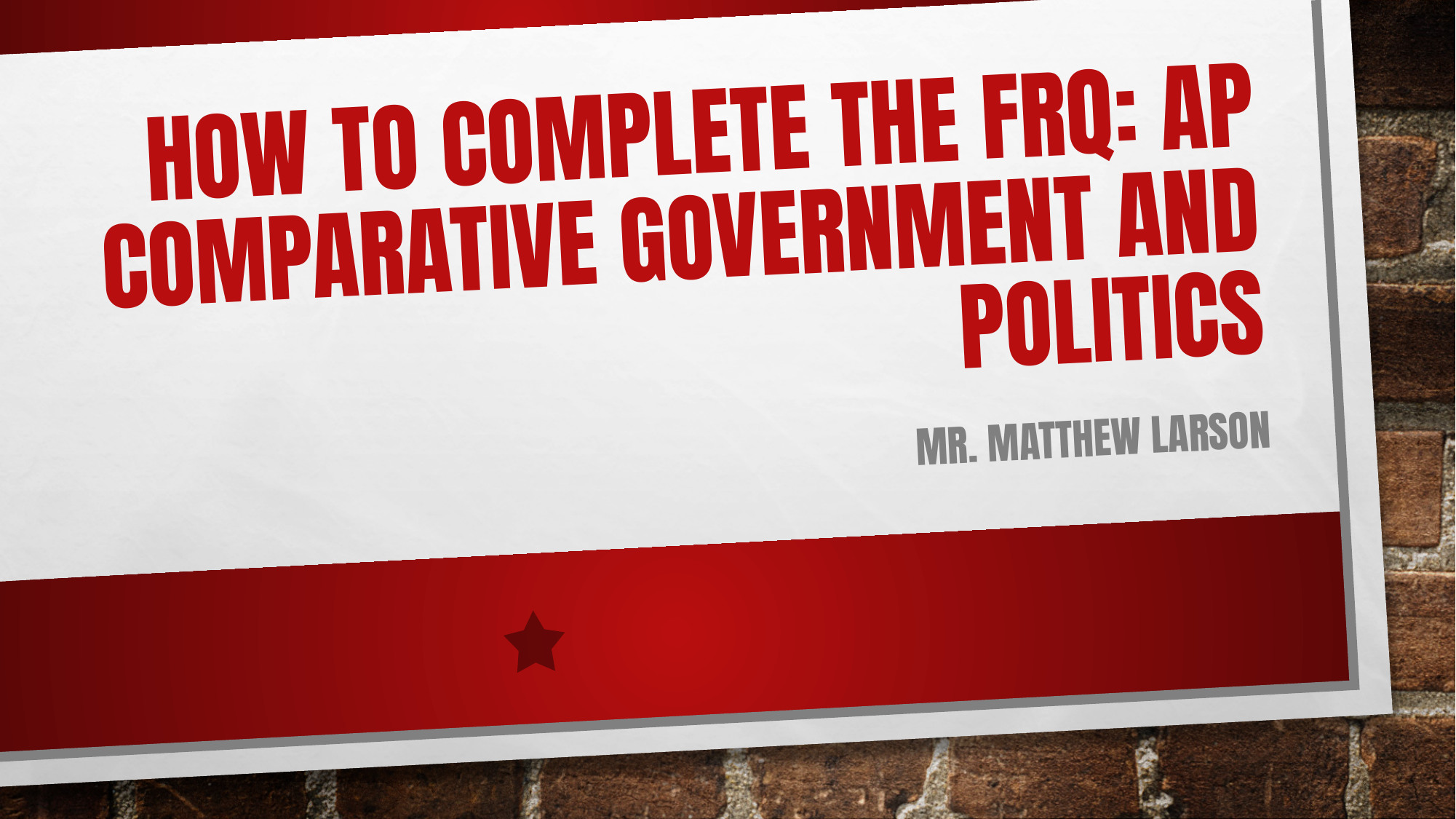

# How to Complete the FRQ: Ap Comparative Government and Politics
Mr. Matthew Larson